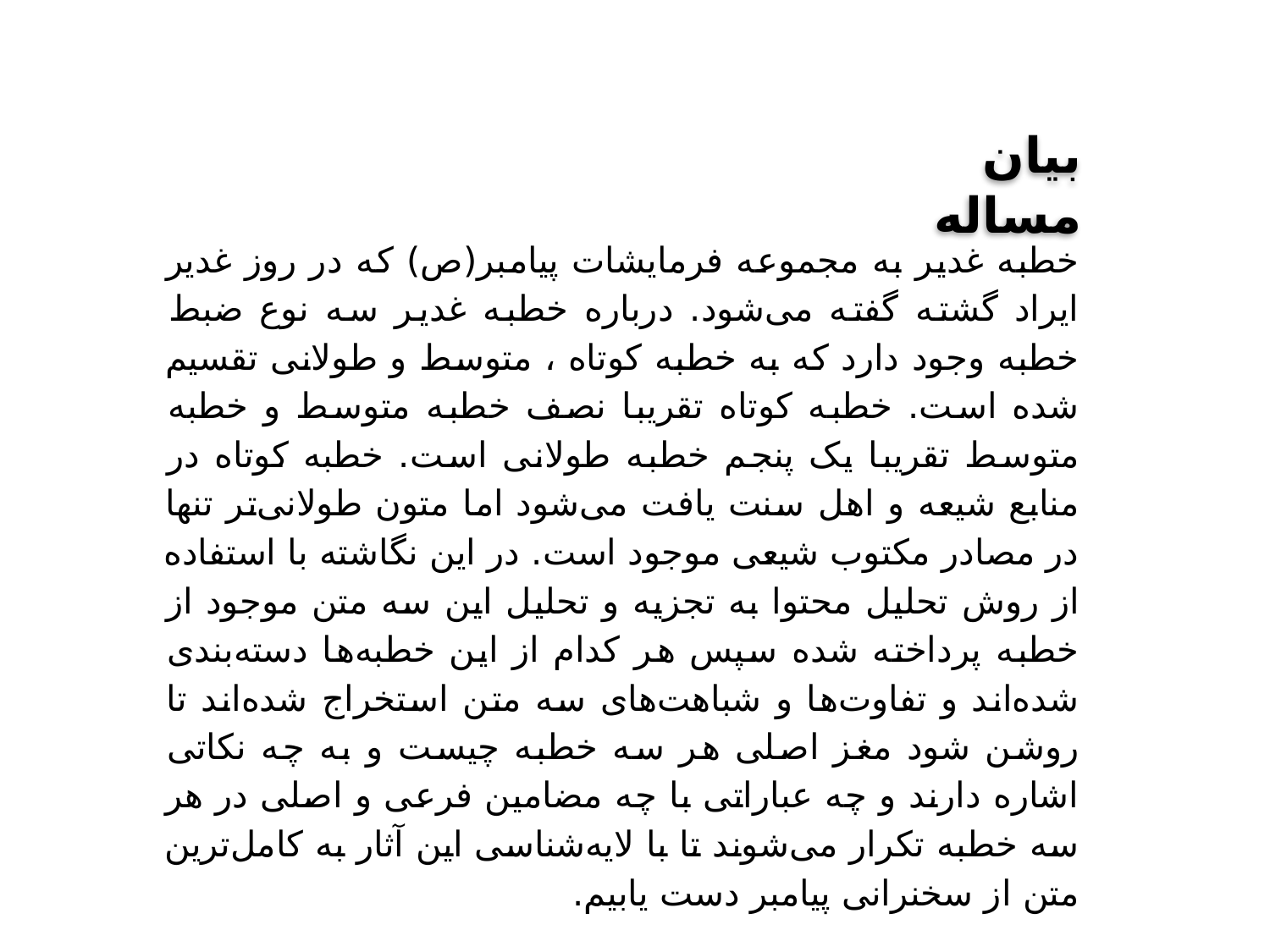

بیان مساله
خطبه غدیر به مجموعه فرمایشات پیامبر(ص) که در روز غدیر ایراد گشته گفته می‌شود. درباره خطبه غدیر سه نوع ضبط خطبه وجود دارد که به خطبه کوتاه ، متوسط و طولانی تقسیم شده است. خطبه کوتاه تقریبا نصف خطبه متوسط و خطبه متوسط تقریبا یک پنجم خطبه طولانی است. خطبه کوتاه در منابع شیعه و اهل سنت یافت می‌شود اما متون طولانی‌تر تنها در مصادر مکتوب شیعی موجود است. در این نگاشته با استفاده از روش تحلیل محتوا به تجزیه و تحلیل این سه متن موجود از خطبه پرداخته شده سپس هر کدام از این خطبه‌ها دسته‌بندی شده‌اند و تفاوت‌ها و شباهت‌های سه متن استخراج شده‌اند تا روشن شود مغز اصلی هر سه خطبه چیست و به چه نکاتی اشاره دارند و چه عباراتی با چه مضامین فرعی و اصلی در هر سه خطبه تکرار می‌شوند تا با لایه‌شناسی این آثار به کامل‌ترین متن از سخنرانی پیامبر دست یابیم.